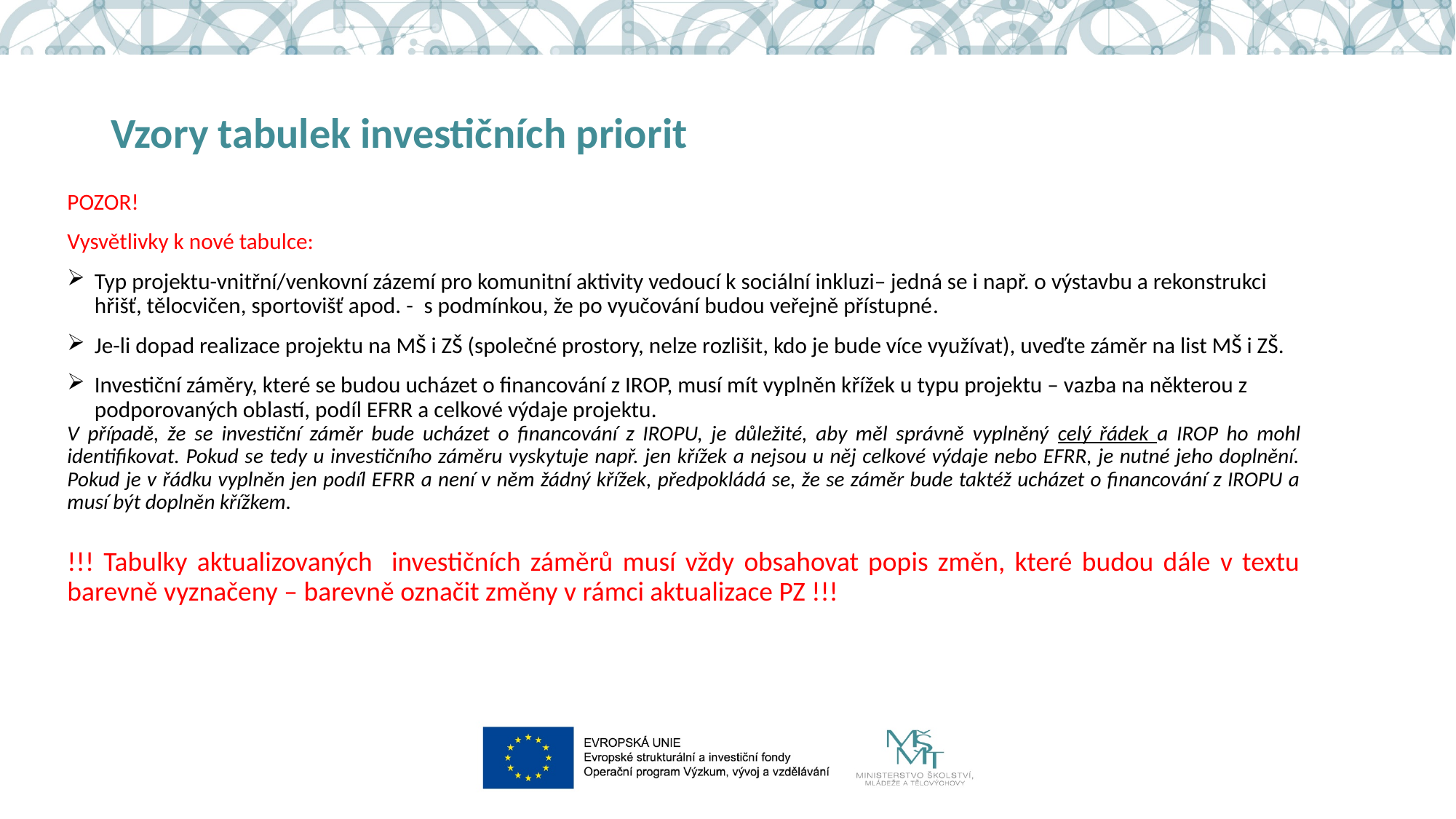

# Vzory tabulek investičních priorit
POZOR!
Vysvětlivky k nové tabulce:
Typ projektu-vnitřní/venkovní zázemí pro komunitní aktivity vedoucí k sociální inkluzi– jedná se i např. o výstavbu a rekonstrukci hřišť, tělocvičen, sportovišť apod. -  s podmínkou, že po vyučování budou veřejně přístupné.
Je-li dopad realizace projektu na MŠ i ZŠ (společné prostory, nelze rozlišit, kdo je bude více využívat), uveďte záměr na list MŠ i ZŠ.
Investiční záměry, které se budou ucházet o financování z IROP, musí mít vyplněn křížek u typu projektu – vazba na některou z podporovaných oblastí, podíl EFRR a celkové výdaje projektu.
V případě, že se investiční záměr bude ucházet o financování z IROPU, je důležité, aby měl správně vyplněný celý řádek a IROP ho mohl identifikovat. Pokud se tedy u investičního záměru vyskytuje např. jen křížek a nejsou u něj celkové výdaje nebo EFRR, je nutné jeho doplnění. Pokud je v řádku vyplněn jen podíl EFRR a není v něm žádný křížek, předpokládá se, že se záměr bude taktéž ucházet o financování z IROPU a musí být doplněn křížkem.

!!! Tabulky aktualizovaných  investičních záměrů musí vždy obsahovat popis změn, které budou dále v textu barevně vyznačeny – barevně označit změny v rámci aktualizace PZ !!!